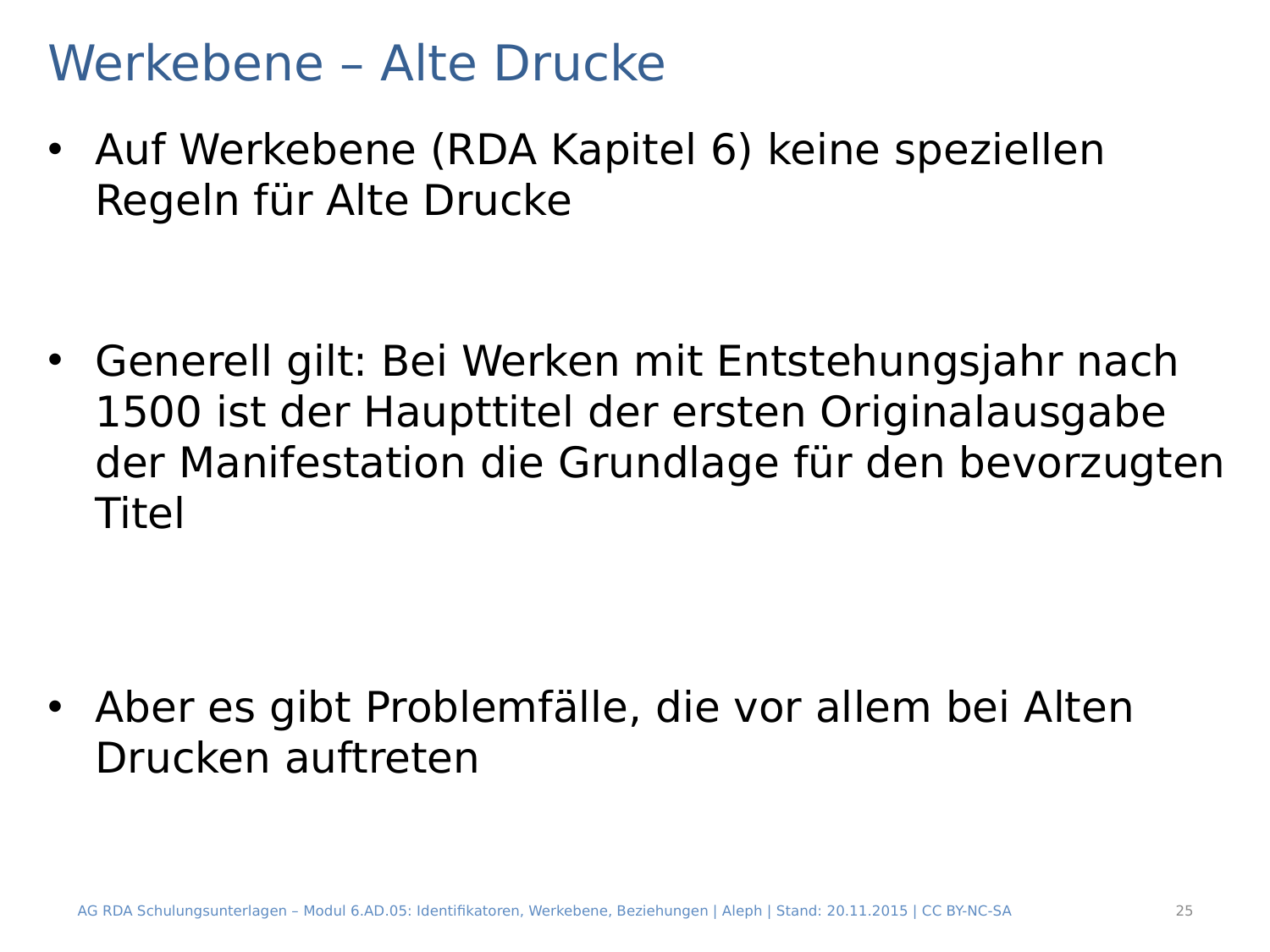

# Werkebene – Alte Drucke
Auf Werkebene (RDA Kapitel 6) keine speziellen Regeln für Alte Drucke
Generell gilt: Bei Werken mit Entstehungsjahr nach 1500 ist der Haupttitel der ersten Originalausgabe der Manifestation die Grundlage für den bevorzugten Titel

Aber es gibt Problemfälle, die vor allem bei Alten Drucken auftreten
AG RDA Schulungsunterlagen – Modul 6.AD.05: Identifikatoren, Werkebene, Beziehungen | Aleph | Stand: 20.11.2015 | CC BY-NC-SA
25